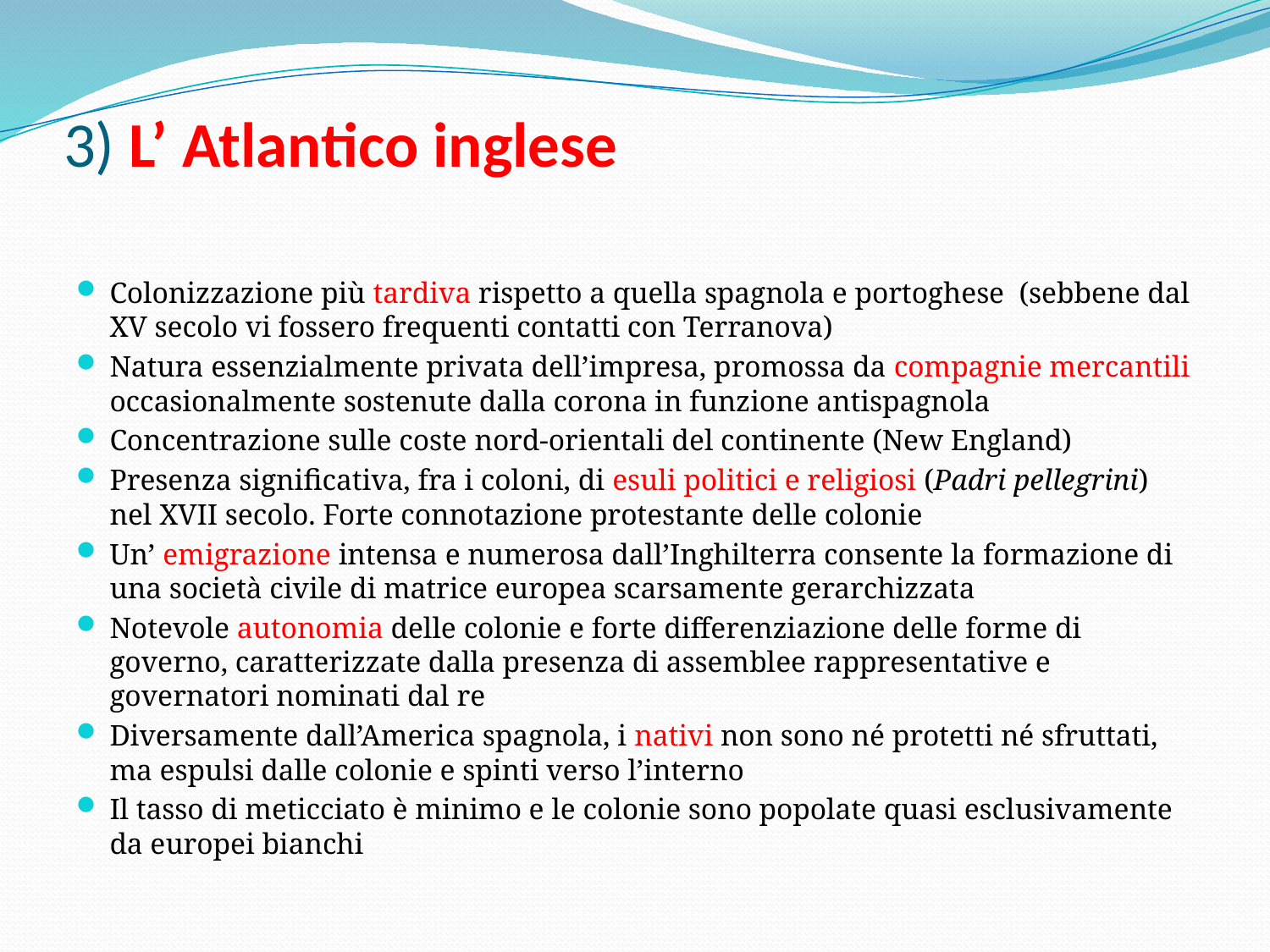

# 3) L’ Atlantico inglese
Colonizzazione più tardiva rispetto a quella spagnola e portoghese  (sebbene dal XV secolo vi fossero frequenti contatti con Terranova)
Natura essenzialmente privata dell’impresa, promossa da compagnie mercantili occasionalmente sostenute dalla corona in funzione antispagnola
Concentrazione sulle coste nord-orientali del continente (New England)
Presenza significativa, fra i coloni, di esuli politici e religiosi (Padri pellegrini) nel XVII secolo. Forte connotazione protestante delle colonie
Un’ emigrazione intensa e numerosa dall’Inghilterra consente la formazione di una società civile di matrice europea scarsamente gerarchizzata
Notevole autonomia delle colonie e forte differenziazione delle forme di governo, caratterizzate dalla presenza di assemblee rappresentative e governatori nominati dal re
Diversamente dall’America spagnola, i nativi non sono né protetti né sfruttati, ma espulsi dalle colonie e spinti verso l’interno
Il tasso di meticciato è minimo e le colonie sono popolate quasi esclusivamente da europei bianchi